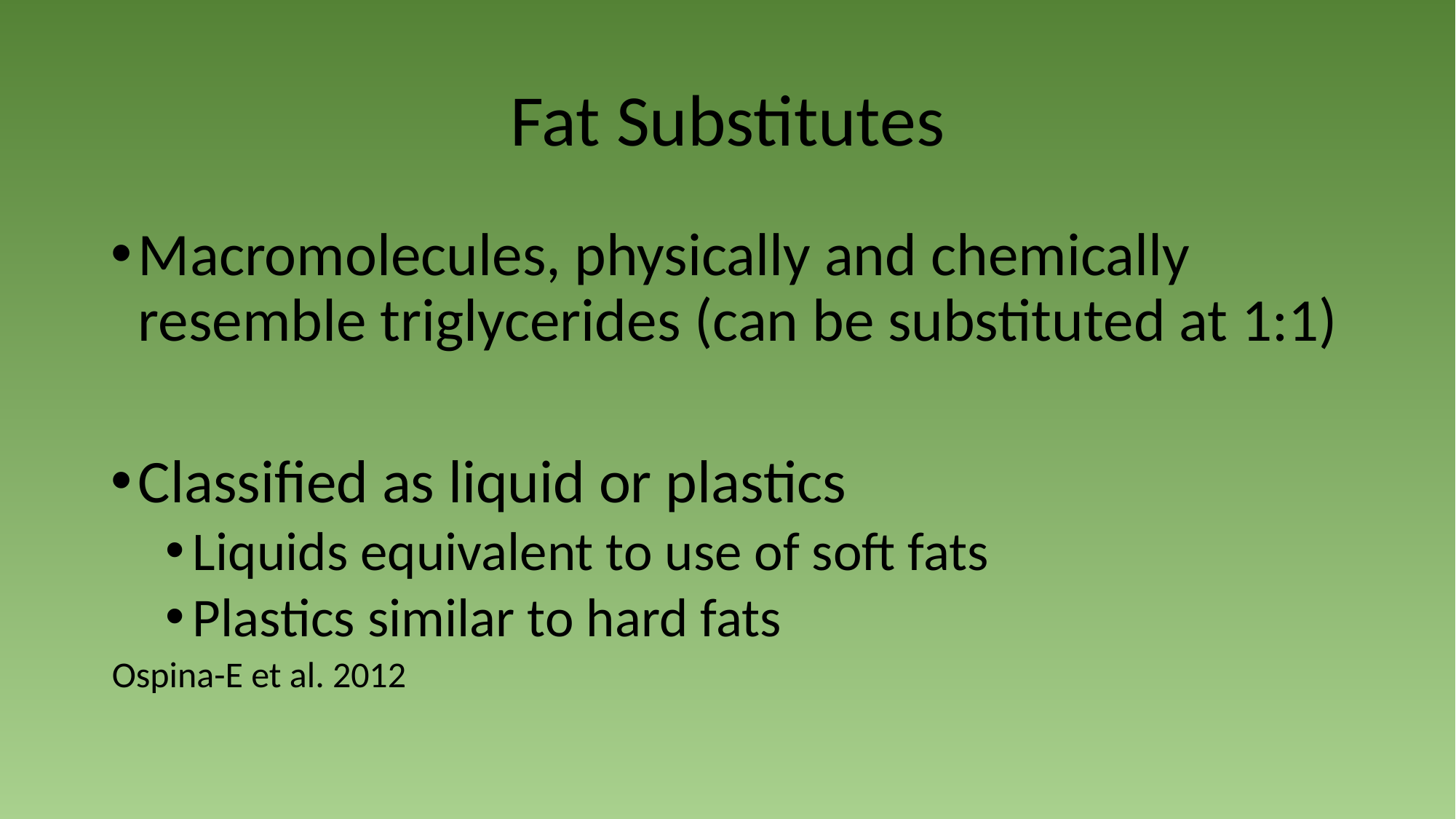

# Fat Substitutes
Macromolecules, physically and chemically resemble triglycerides (can be substituted at 1:1)

Classified as liquid or plastics
Liquids equivalent to use of soft fats
Plastics similar to hard fats
Ospina-E et al. 2012